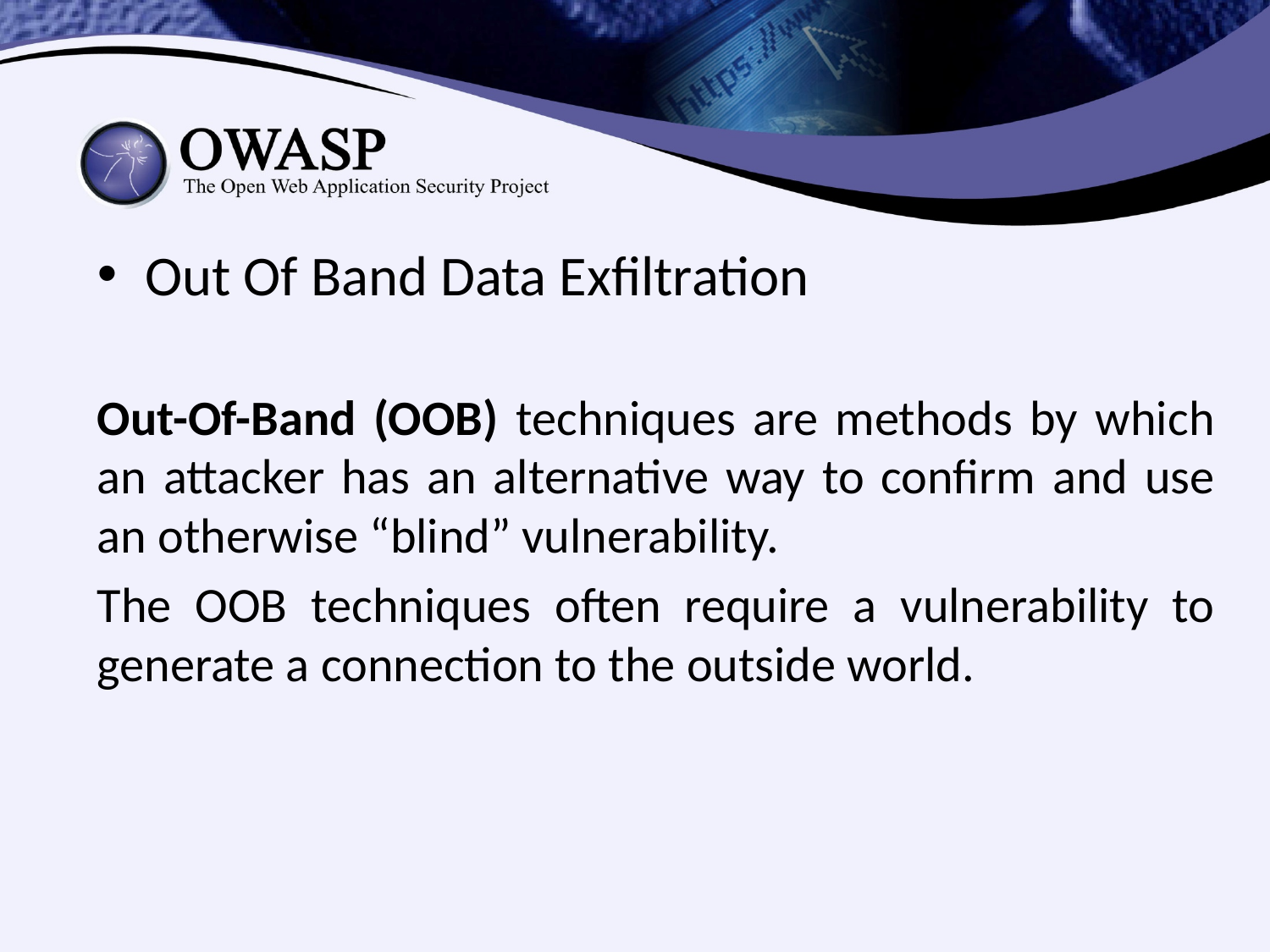

#
Out Of Band Data Exfiltration

Out-Of-Band (OOB) techniques are methods by which an attacker has an alternative way to confirm and use an otherwise “blind” vulnerability.
The OOB techniques often require a vulnerability to generate a connection to the outside world.